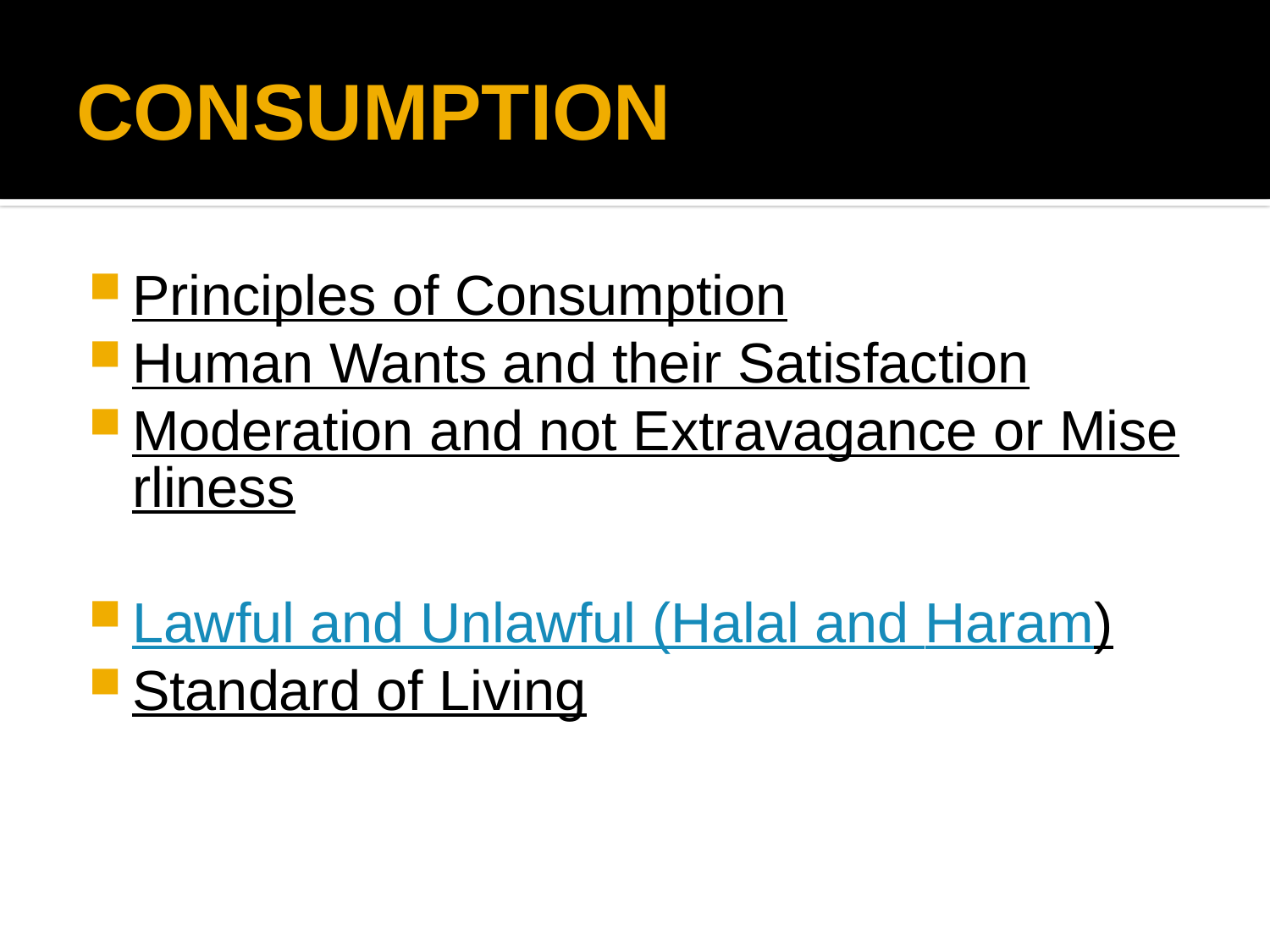

# CONSUMPTION
Principles of Consumption
Human Wants and their Satisfaction
Moderation and not Extravagance or Miserliness
Lawful and Unlawful (Halal and Haram)
Standard of Living